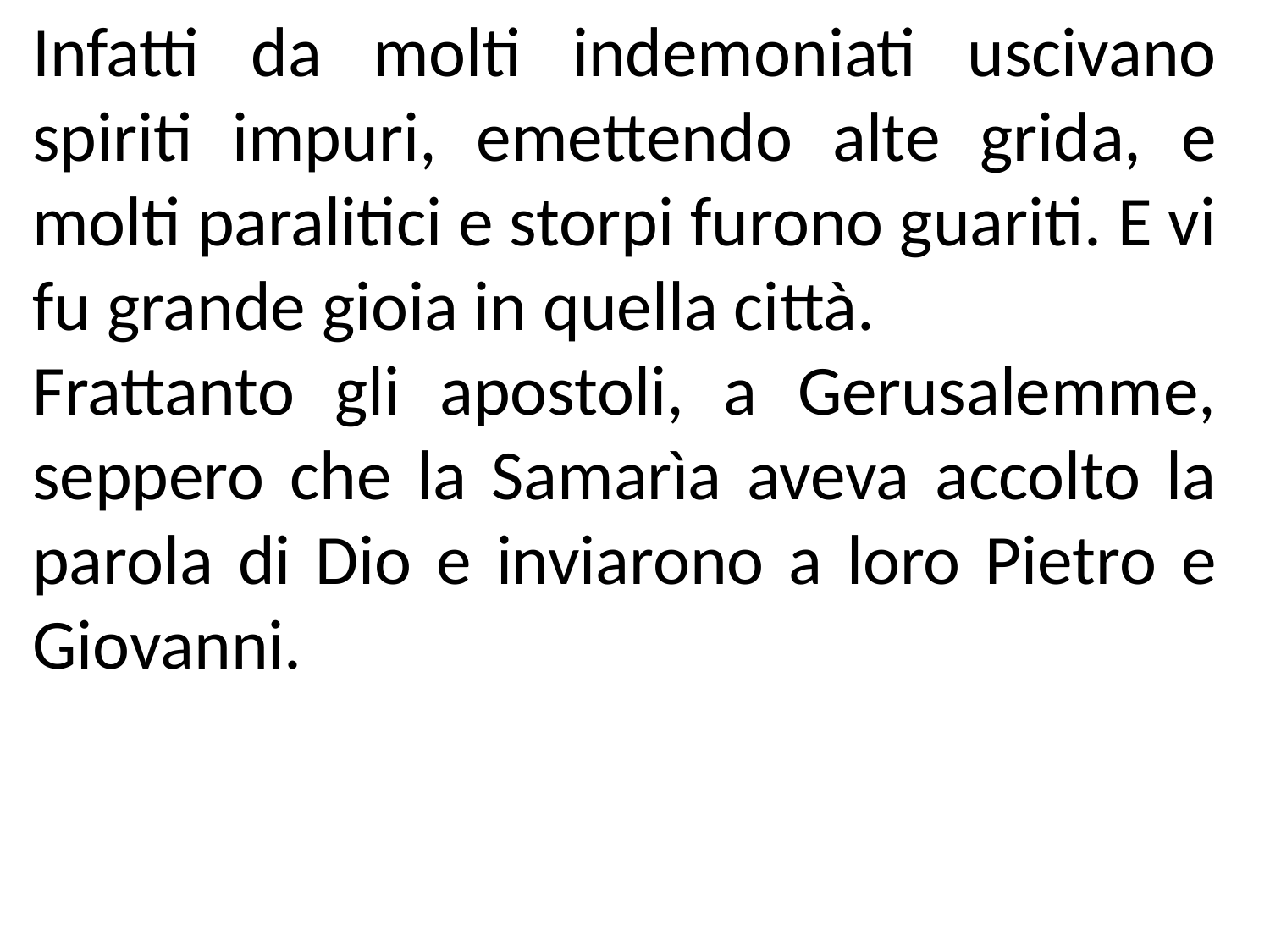

Infatti da molti indemoniati uscivano spiriti impuri, emettendo alte grida, e molti paralitici e storpi furono guariti. E vi fu grande gioia in quella città.
Frattanto gli apostoli, a Gerusalemme, seppero che la Samarìa aveva accolto la parola di Dio e inviarono a loro Pietro e Giovanni.